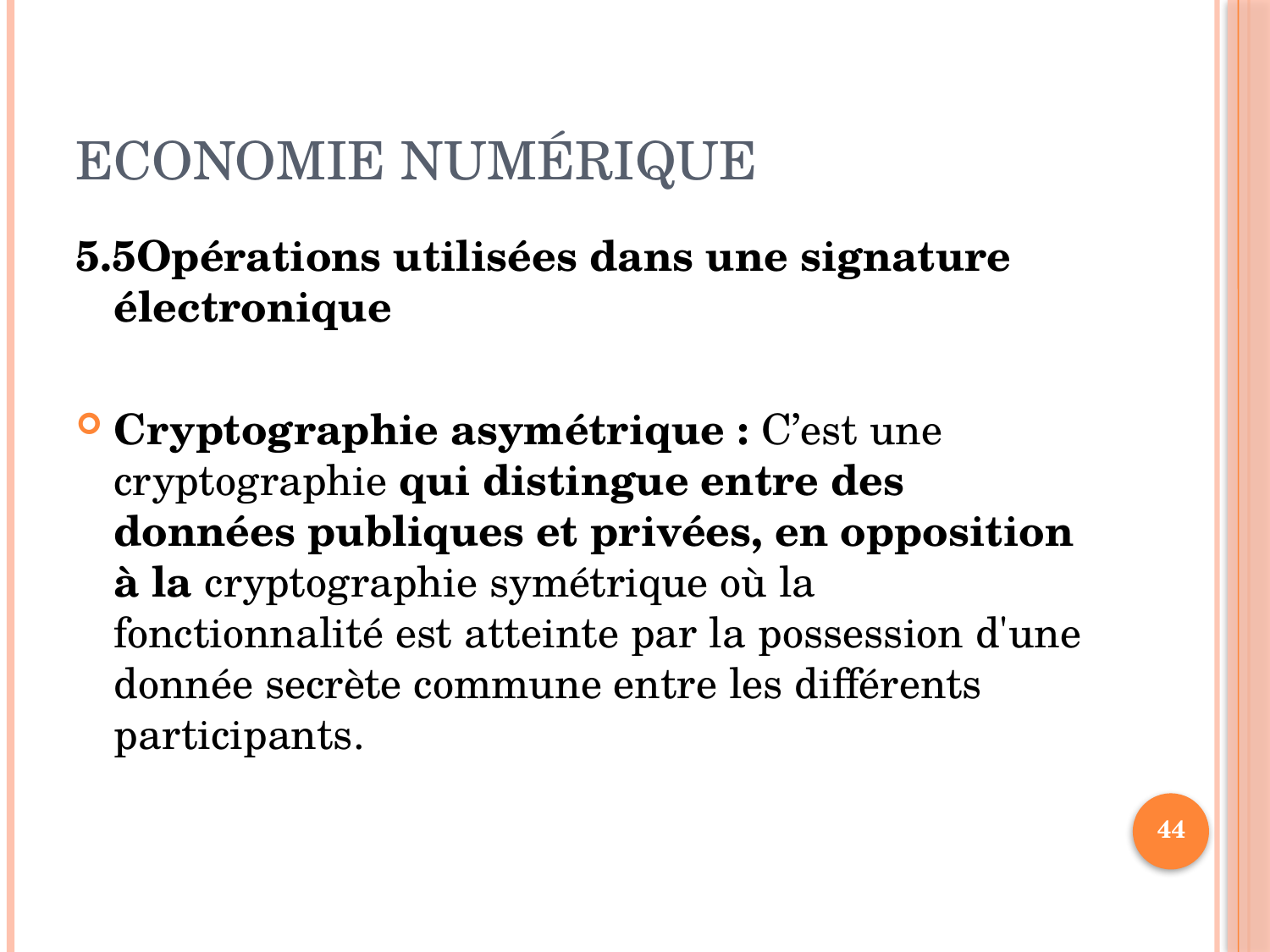

# Economie Numérique
5.5Opérations utilisées dans une signature électronique

Cryptographie asymétrique : C’est une cryptographie qui distingue entre des données publiques et privées, en opposition à la cryptographie symétrique où la fonctionnalité est atteinte par la possession d'une donnée secrète commune entre les différents participants.
44